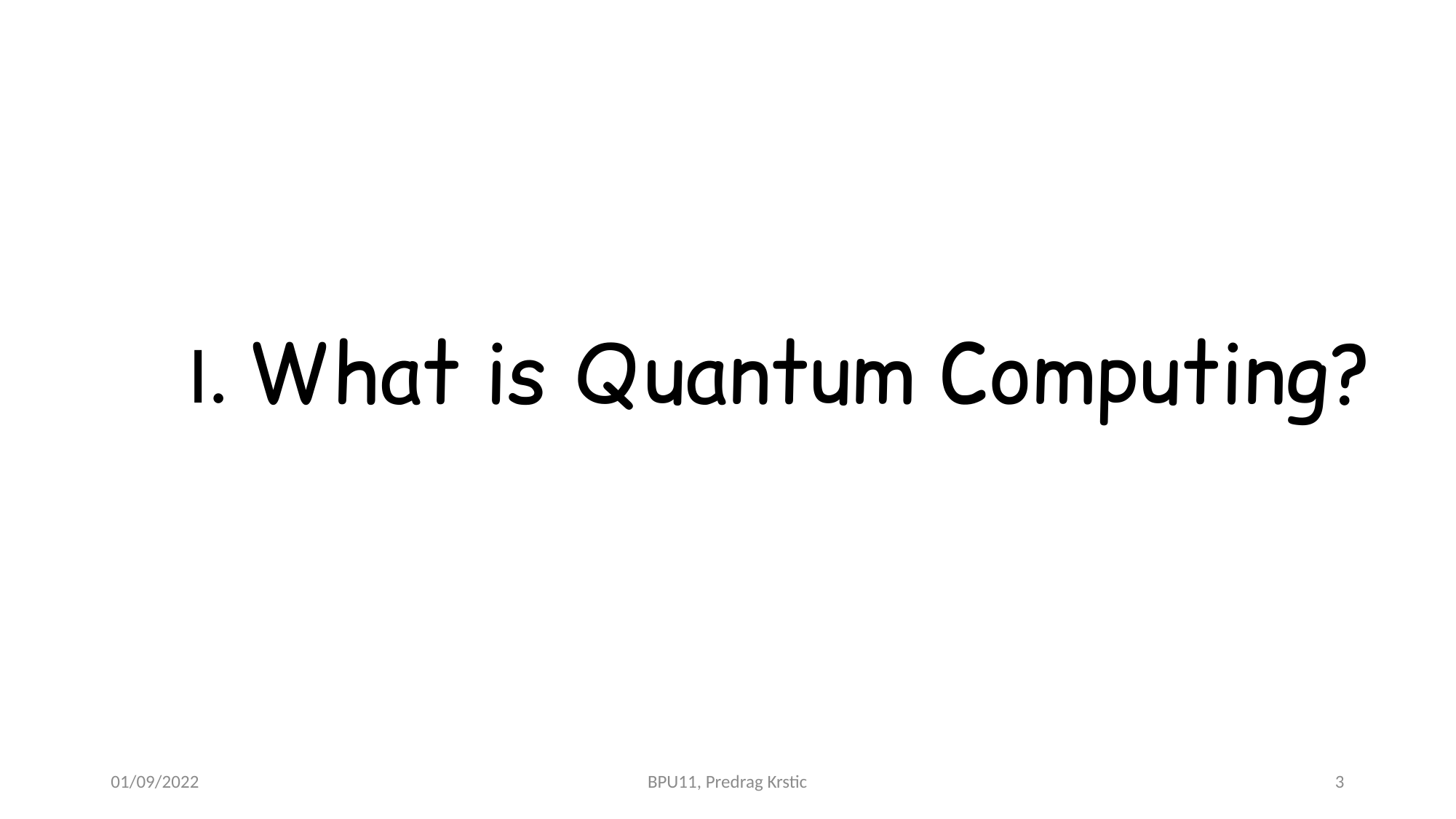

I. What is Quantum Computing?
01/09/2022
BPU11, Predrag Krstic
3